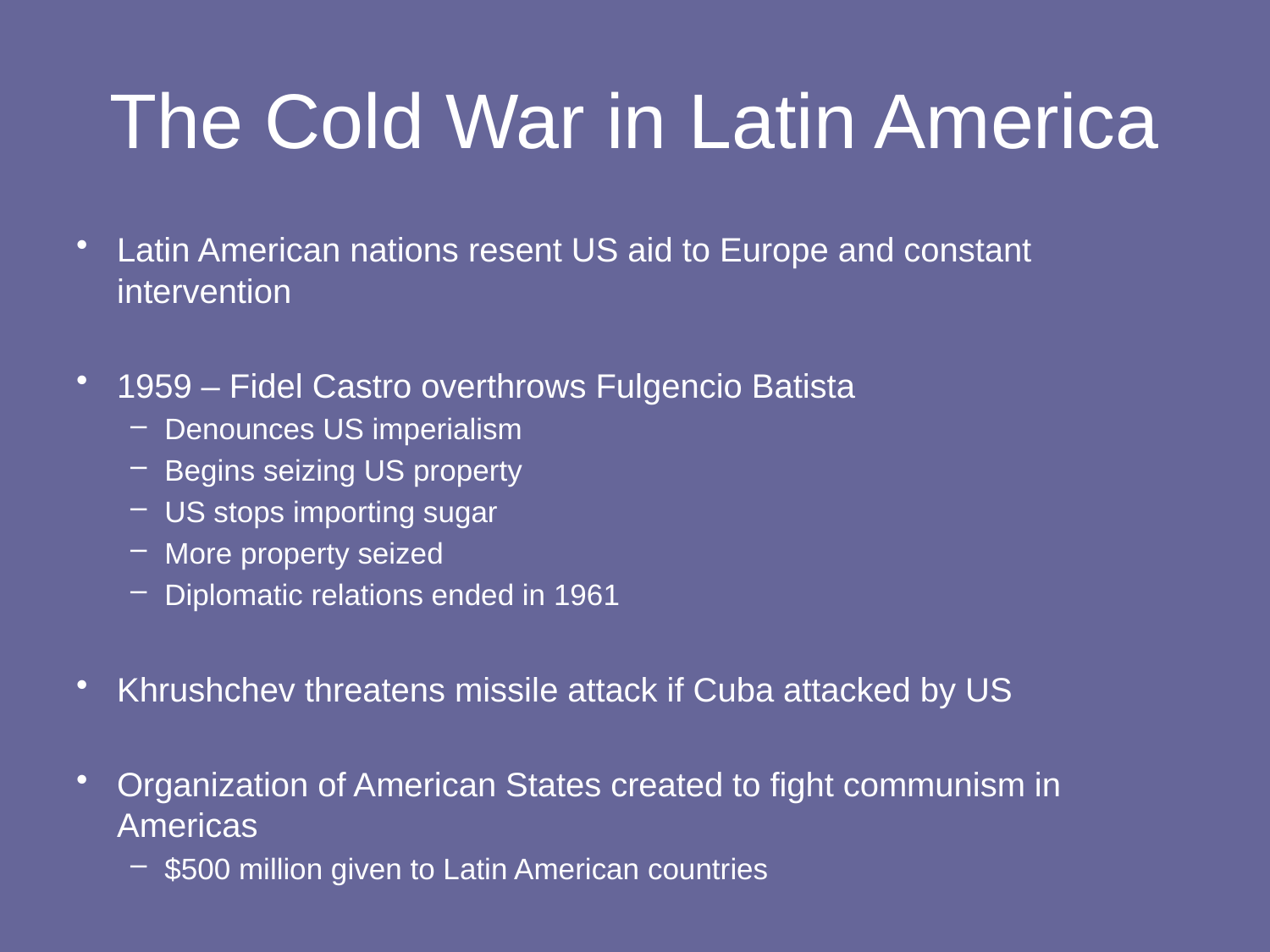

# The Cold War in Latin America
Latin American nations resent US aid to Europe and constant intervention

1959 – Fidel Castro overthrows Fulgencio Batista
Denounces US imperialism
Begins seizing US property
US stops importing sugar
More property seized
Diplomatic relations ended in 1961

Khrushchev threatens missile attack if Cuba attacked by US

Organization of American States created to fight communism in Americas
$500 million given to Latin American countries